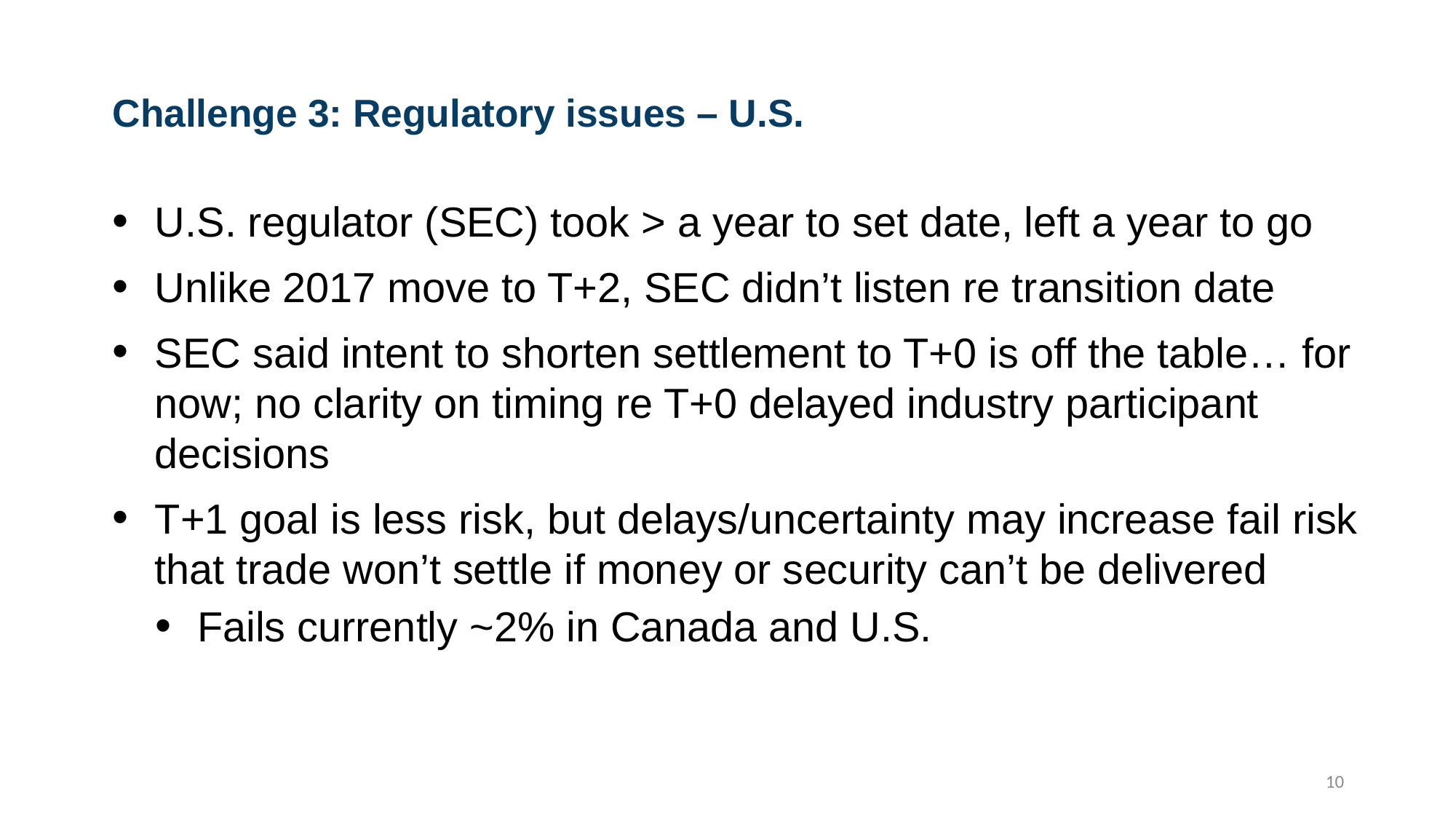

# Challenge 3: Regulatory issues – U.S.
U.S. regulator (SEC) took > a year to set date, left a year to go
Unlike 2017 move to T+2, SEC didn’t listen re transition date
SEC said intent to shorten settlement to T+0 is off the table… for now; no clarity on timing re T+0 delayed industry participant decisions
T+1 goal is less risk, but delays/uncertainty may increase fail risk that trade won’t settle if money or security can’t be delivered
Fails currently ~2% in Canada and U.S.

10